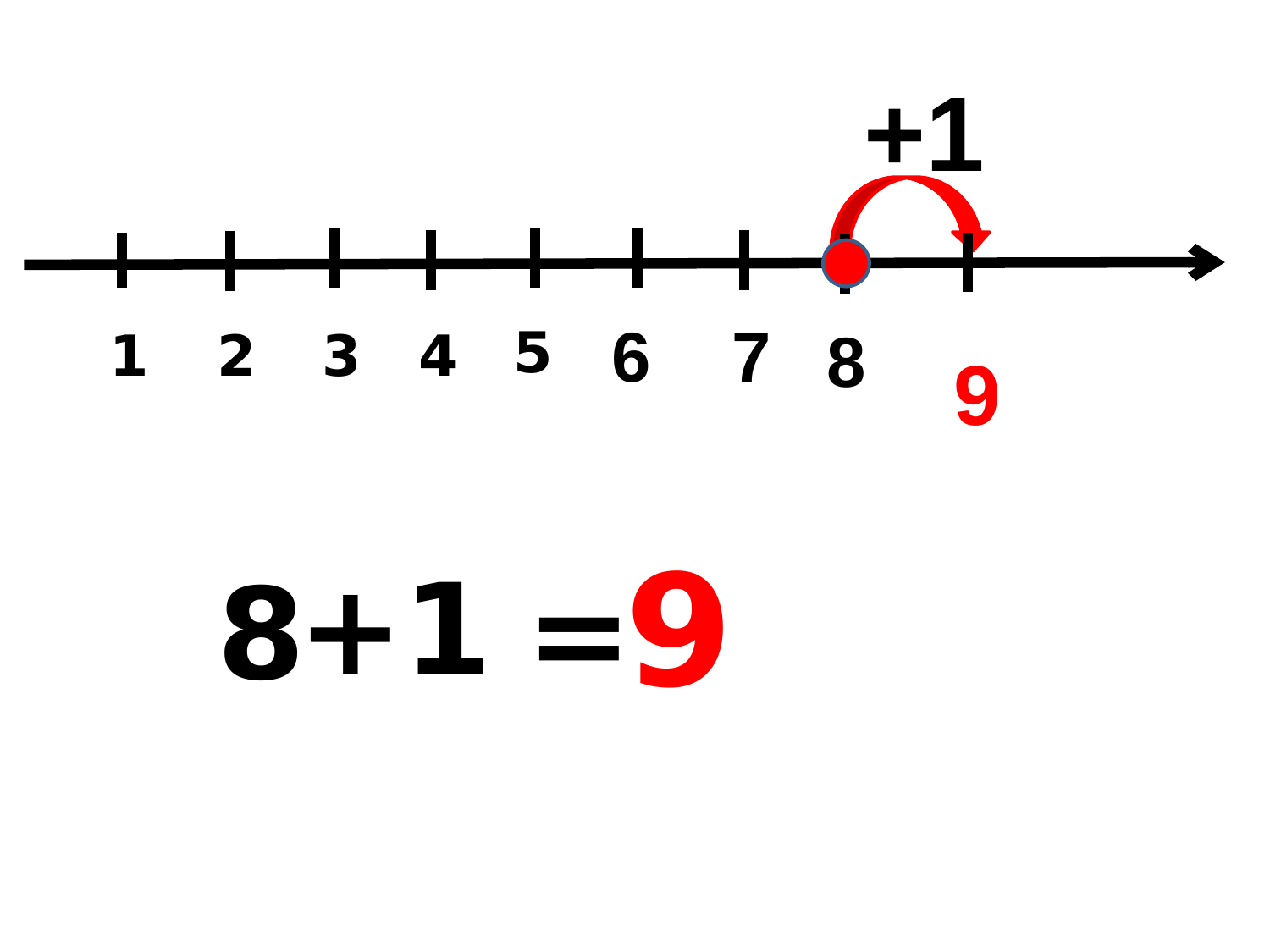

+1

7
6
8
5
3
4
2
1
9
9
+1
8     =